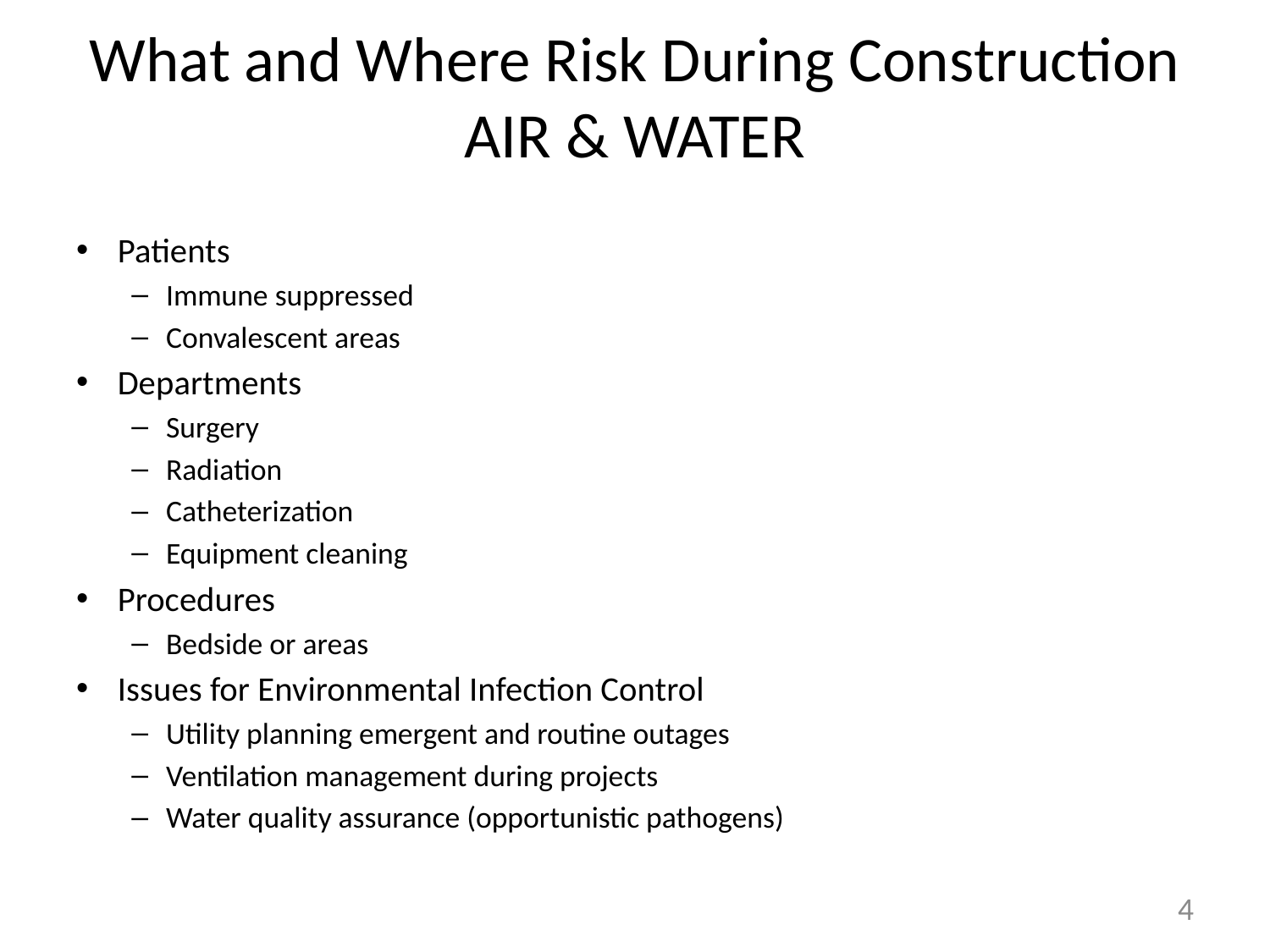

# What and Where Risk During Construction AIR & WATER
Patients
Immune suppressed
Convalescent areas
Departments
Surgery
Radiation
Catheterization
Equipment cleaning
Procedures
Bedside or areas
Issues for Environmental Infection Control
Utility planning emergent and routine outages
Ventilation management during projects
Water quality assurance (opportunistic pathogens)

4